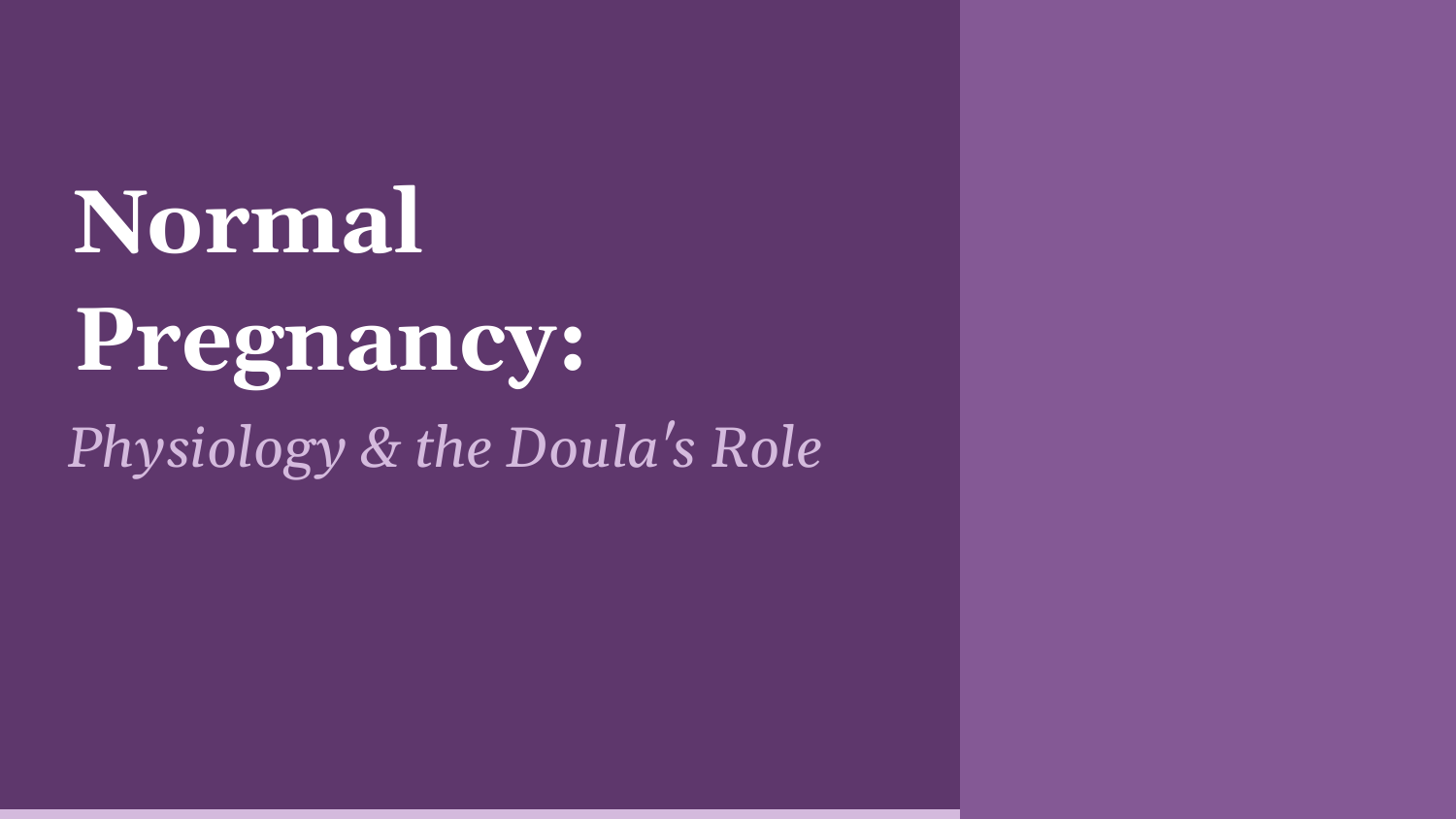

Normal Pregnancy:
Physiology & the Doula's Role